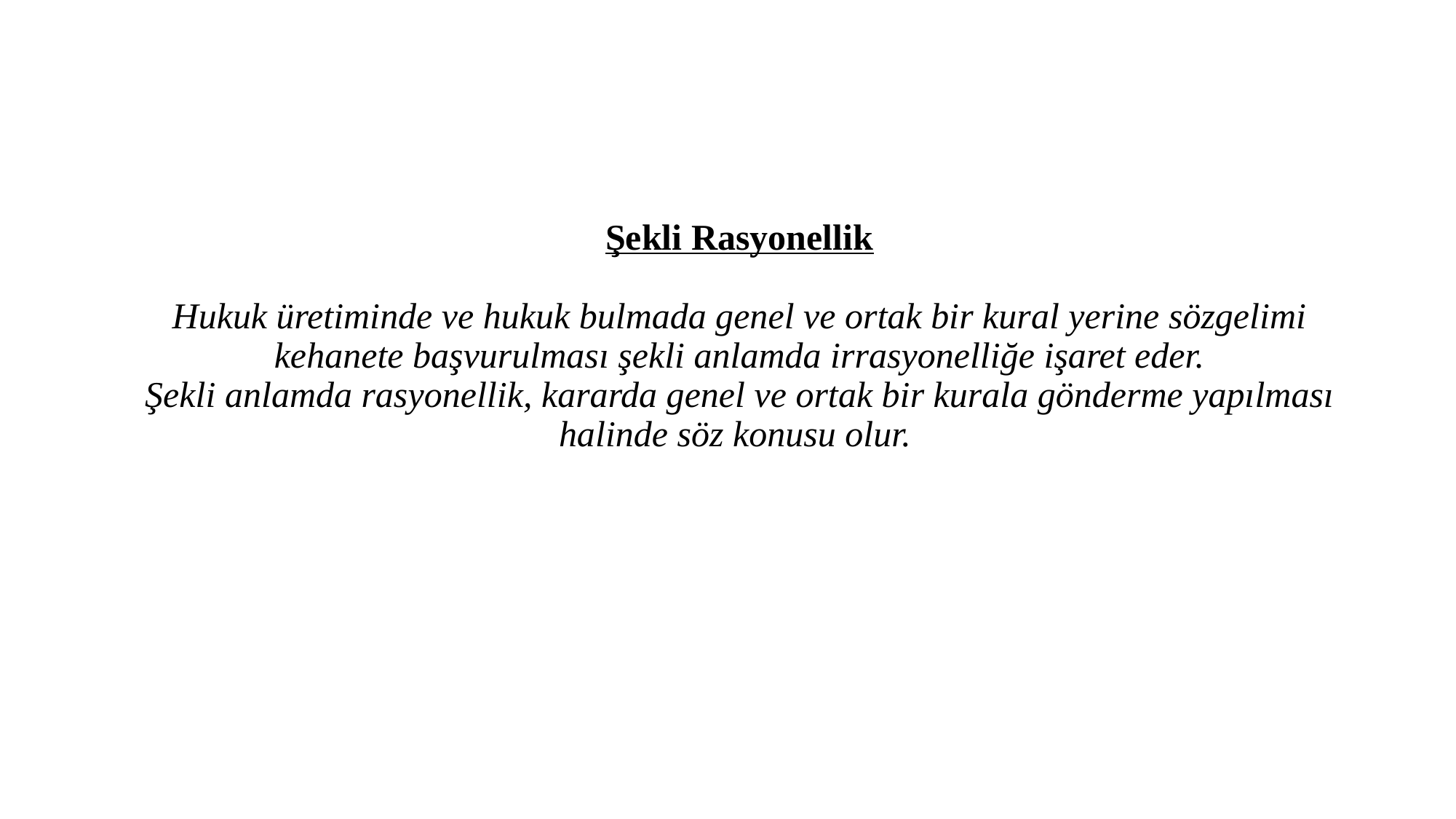

# Şekli Rasyonellik Hukuk üretiminde ve hukuk bulmada genel ve ortak bir kural yerine sözgelimi kehanete başvurulması şekli anlamda irrasyonelliğe işaret eder. Şekli anlamda rasyonellik, kararda genel ve ortak bir kurala gönderme yapılması halinde söz konusu olur.